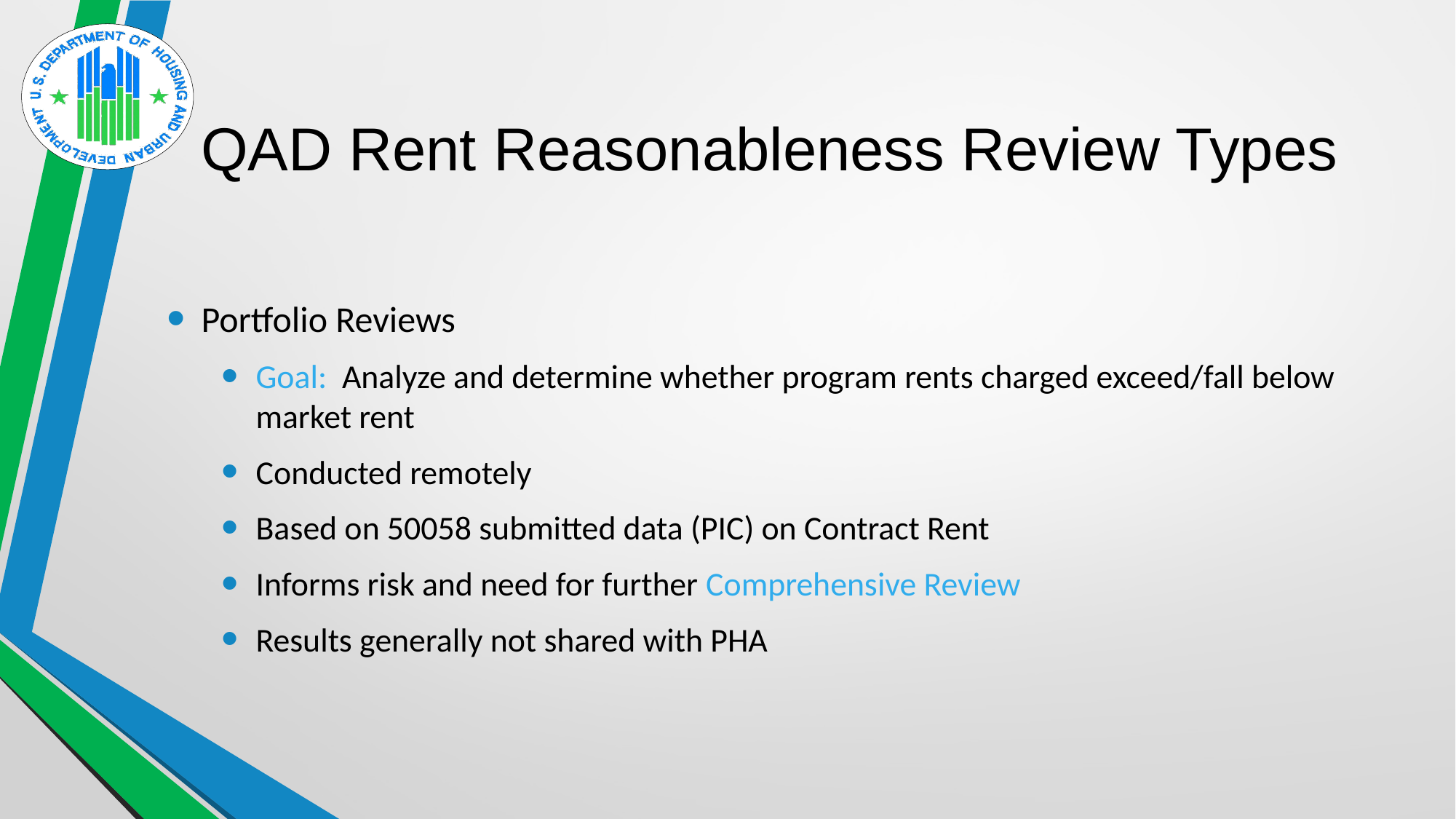

# QAD Rent Reasonableness Review Types
Portfolio Reviews
Goal:  Analyze and determine whether program rents charged exceed/fall below market rent
Conducted remotely
Based on 50058 submitted data (PIC) on Contract Rent
Informs risk and need for further Comprehensive Review
Results generally not shared with PHA